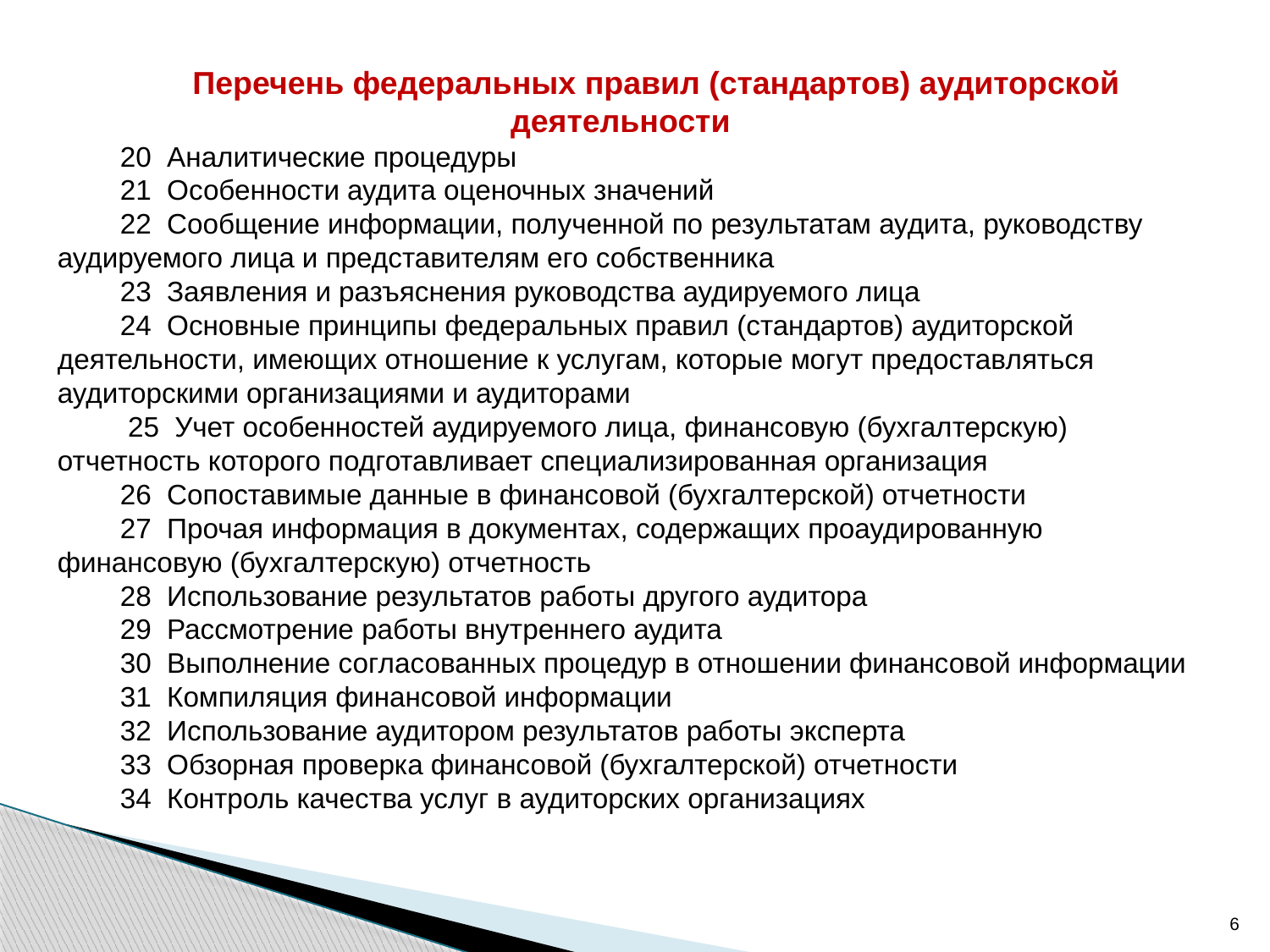

Перечень федеральных правил (стандартов) аудиторской деятельности
20  Аналитические процедуры
21  Особенности аудита оценочных значений
22  Сообщение информации, полученной по результатам аудита, руководству аудируемого лица и представителям его собственника
23  Заявления и разъяснения руководства аудируемого лица
24  Основные принципы федеральных правил (стандартов) аудиторской деятельности, имеющих отношение к услугам, которые могут предоставляться аудиторскими организациями и аудиторами
 25  Учет особенностей аудируемого лица, финансовую (бухгалтерскую) отчетность которого подготавливает специализированная организация
26  Сопоставимые данные в финансовой (бухгалтерской) отчетности
27  Прочая информация в документах, содержащих проаудированную финансовую (бухгалтерскую) отчетность
28  Использование результатов работы другого аудитора
29  Рассмотрение работы внутреннего аудита
30  Выполнение согласованных процедур в отношении финансовой информации
31  Компиляция финансовой информации
32  Использование аудитором результатов работы эксперта
33  Обзорная проверка финансовой (бухгалтерской) отчетности
34  Контроль качества услуг в аудиторских организациях

6